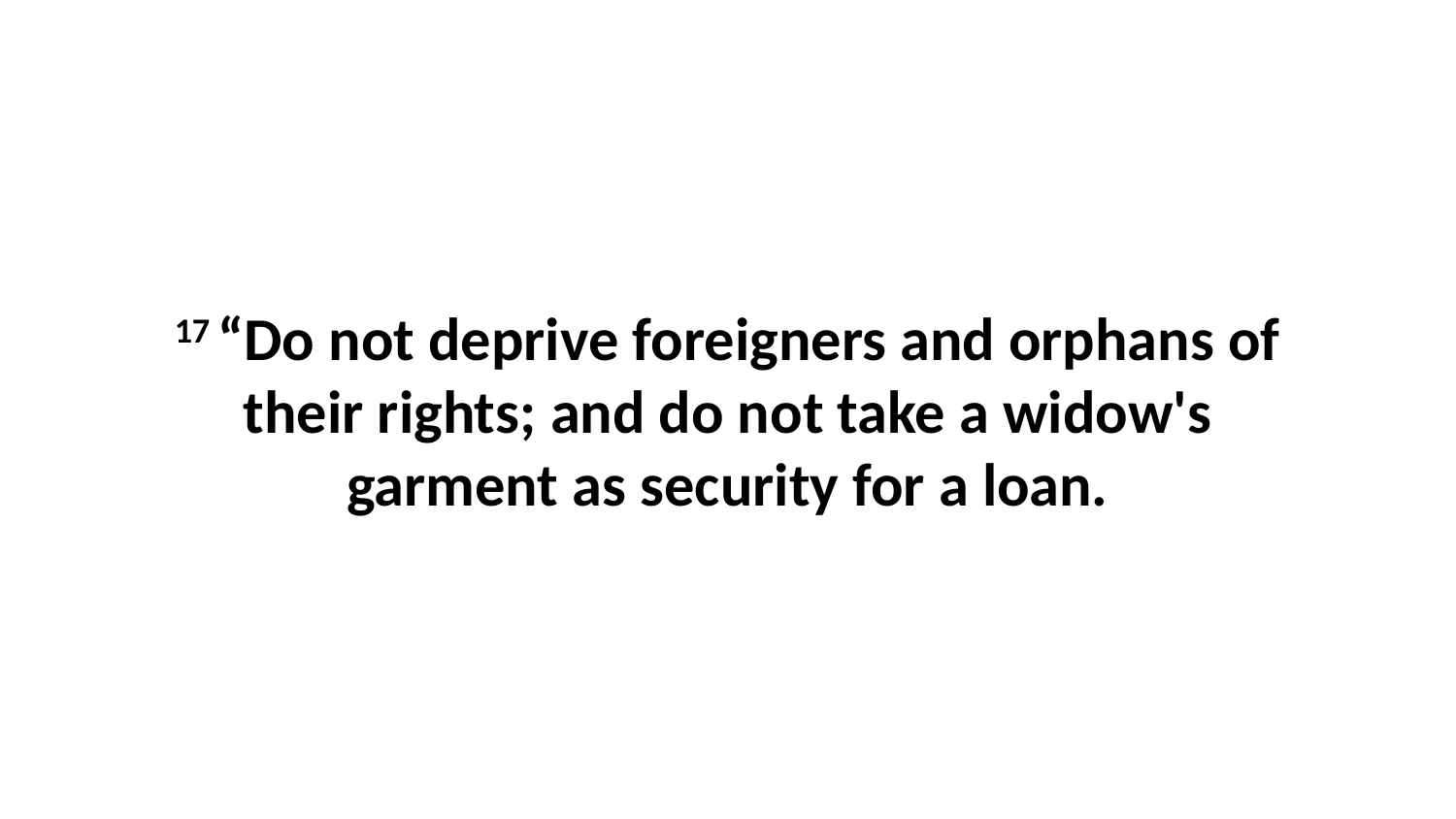

17 “Do not deprive foreigners and orphans of their rights; and do not take a widow's garment as security for a loan.